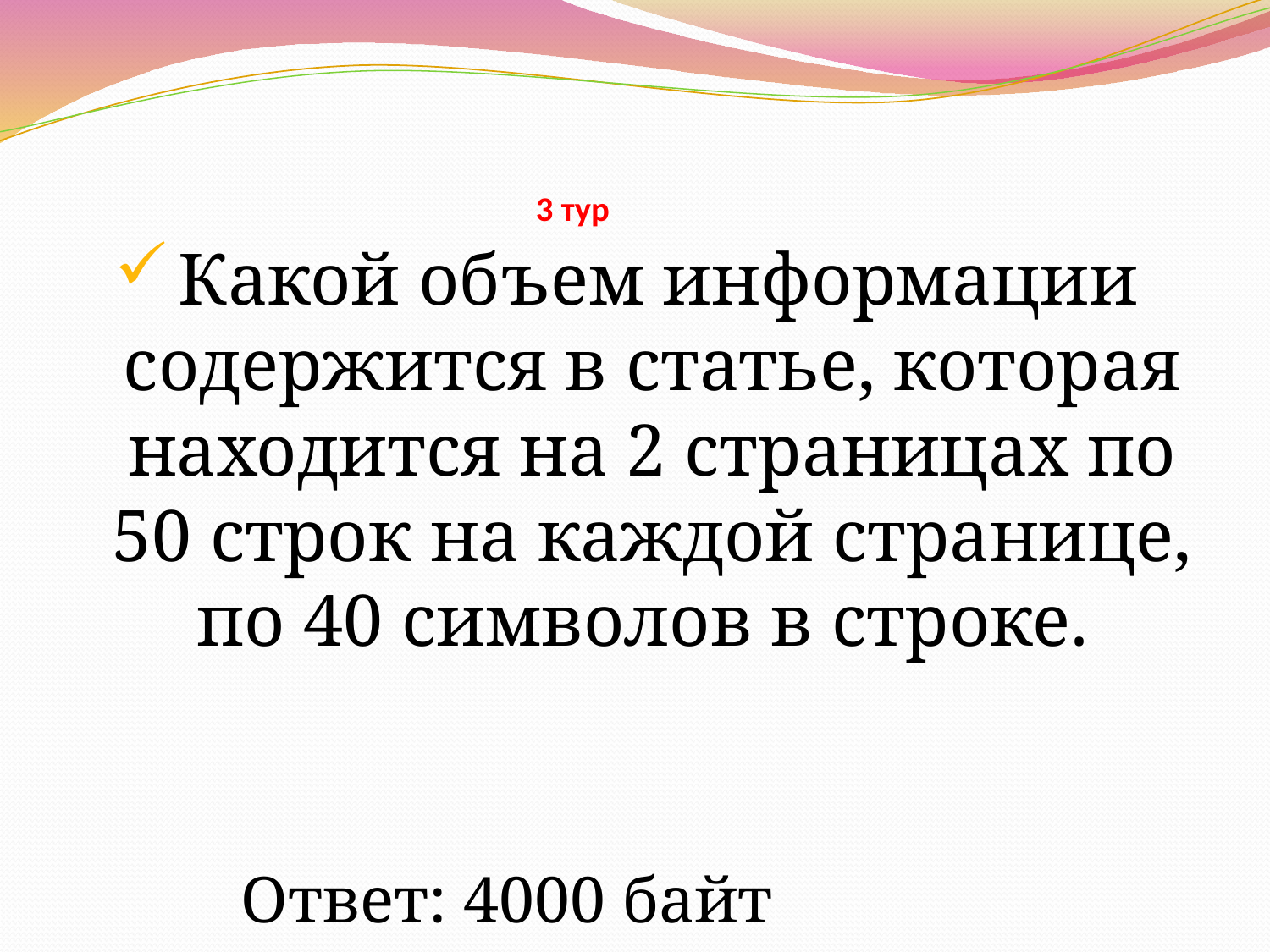

# 3 тур
Какой объем информации содержится в статье, которая находится на 2 страницах по 50 строк на каждой странице, по 40 символов в строке.

Ответ: 4000 байт